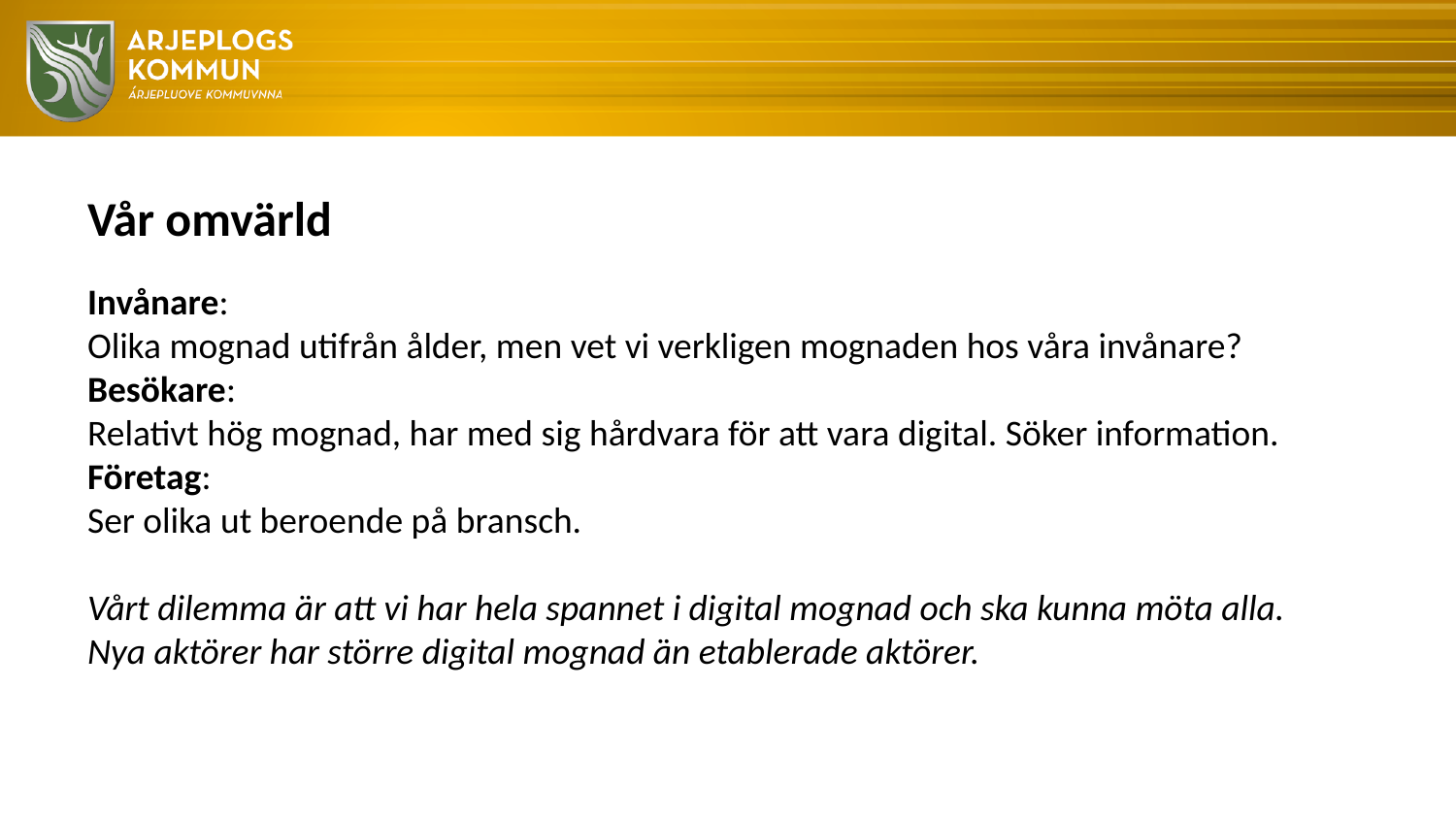

# Vår omvärld
Invånare:
Olika mognad utifrån ålder, men vet vi verkligen mognaden hos våra invånare?
Besökare:
Relativt hög mognad, har med sig hårdvara för att vara digital. Söker information.
Företag:
Ser olika ut beroende på bransch.

Vårt dilemma är att vi har hela spannet i digital mognad och ska kunna möta alla.
Nya aktörer har större digital mognad än etablerade aktörer.